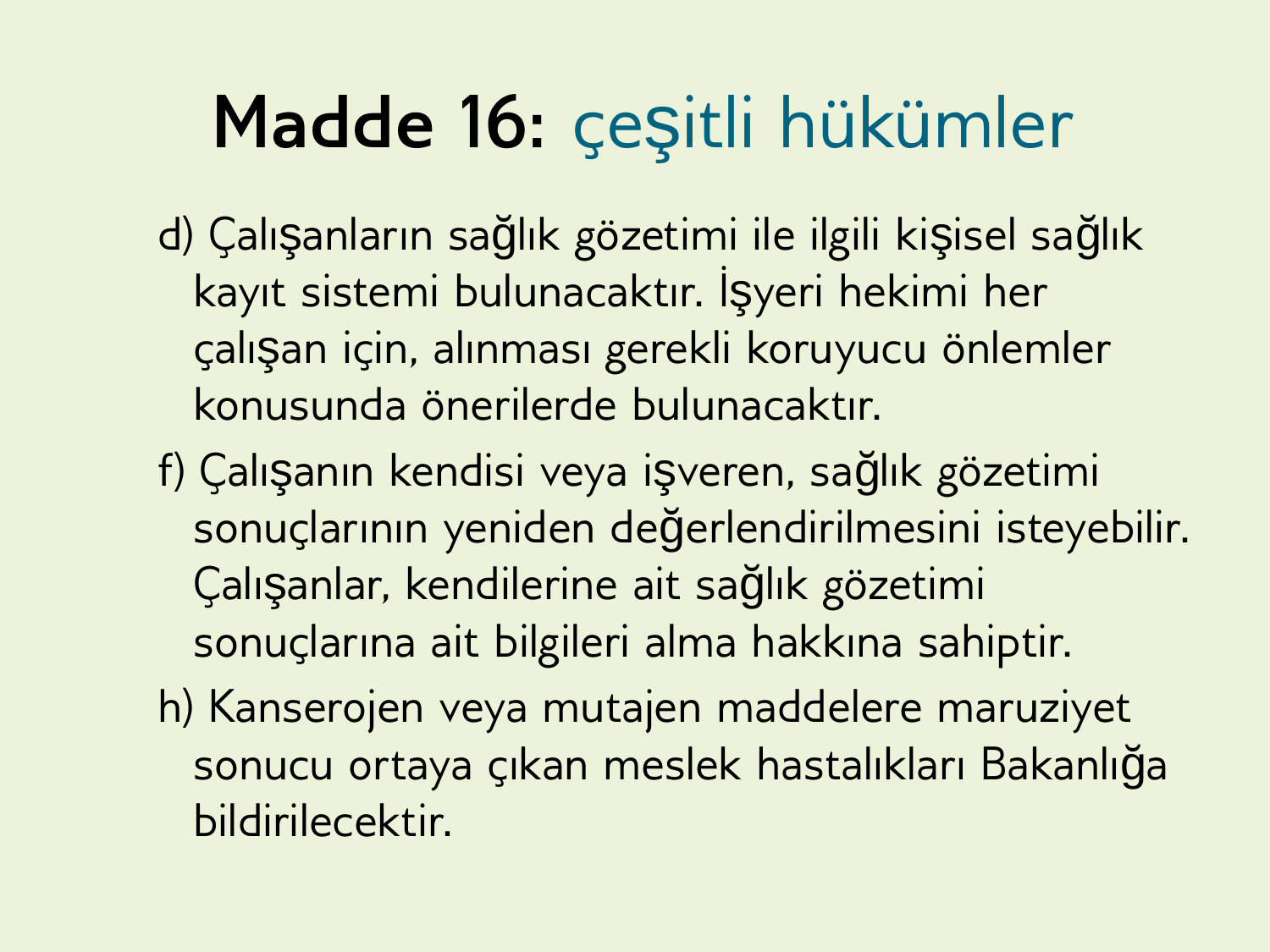

# Madde 16: çeşitli hükümler
d) Çalışanların sağlık gözetimi ile ilgili kişisel sağlık kayıt sistemi bulunacaktır. İşyeri hekimi her çalışan için, alınması gerekli koruyucu önlemler konusunda önerilerde bulunacaktır.
f) Çalışanın kendisi veya işveren, sağlık gözetimi sonuçlarının yeniden değerlendirilmesini isteyebilir. Çalışanlar, kendilerine ait sağlık gözetimi sonuçlarına ait bilgileri alma hakkına sahiptir.
h) Kanserojen veya mutajen maddelere maruziyet sonucu ortaya çıkan meslek hastalıkları Bakanlığa bildirilecektir.